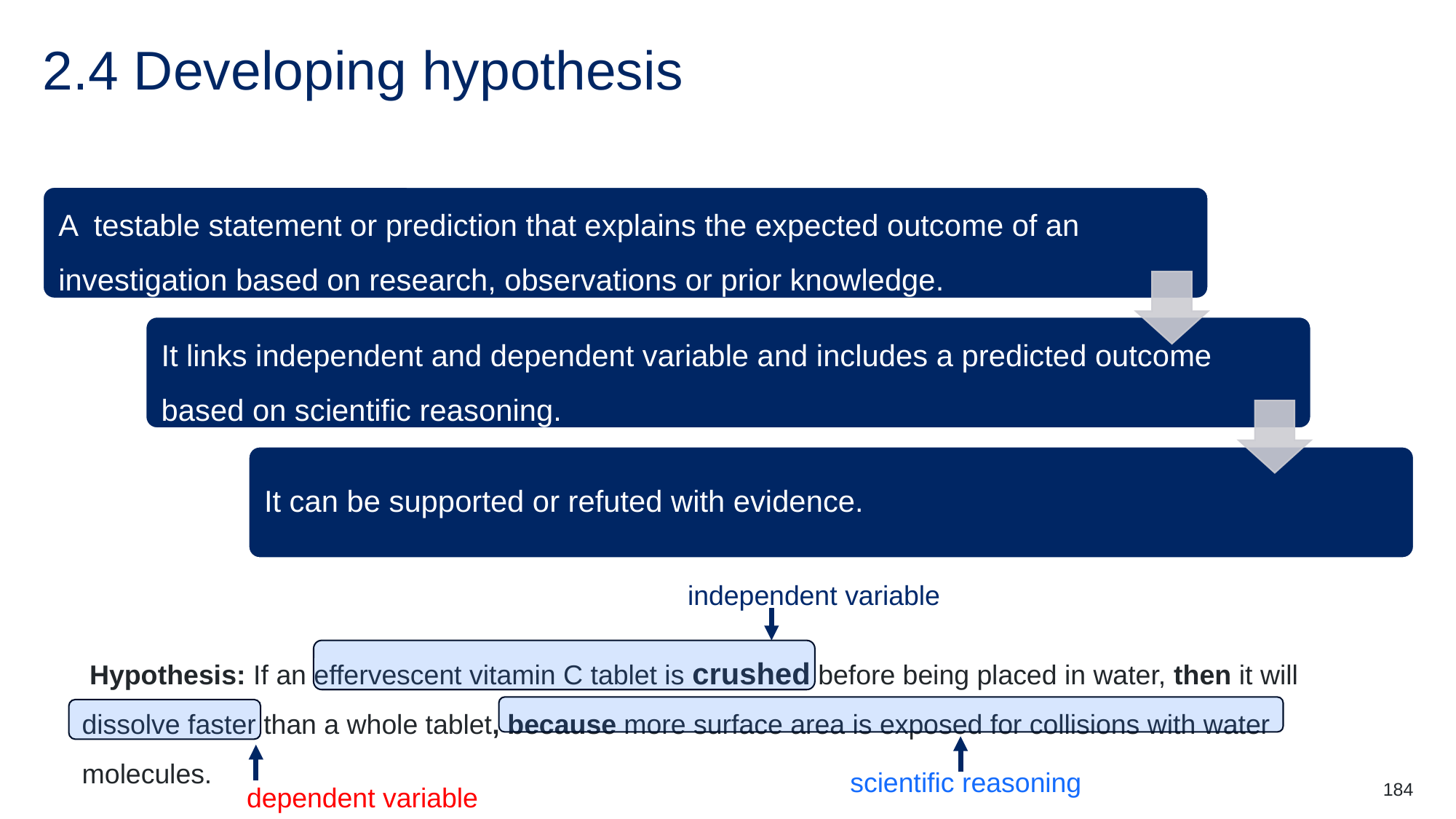

# 2.4 Developing hypothesis
A  testable statement or prediction that explains the expected outcome of an investigation based on research, observations or prior knowledge.
It links independent and dependent variable and includes a predicted outcome based on scientific reasoning.
It can be supported or refuted with evidence.

independent variable
 Hypothesis: If an effervescent vitamin C tablet is crushed before being placed in water, then it will dissolve faster than a whole tablet, because more surface area is exposed for collisions with water molecules.

scientific reasoning
184
dependent variable